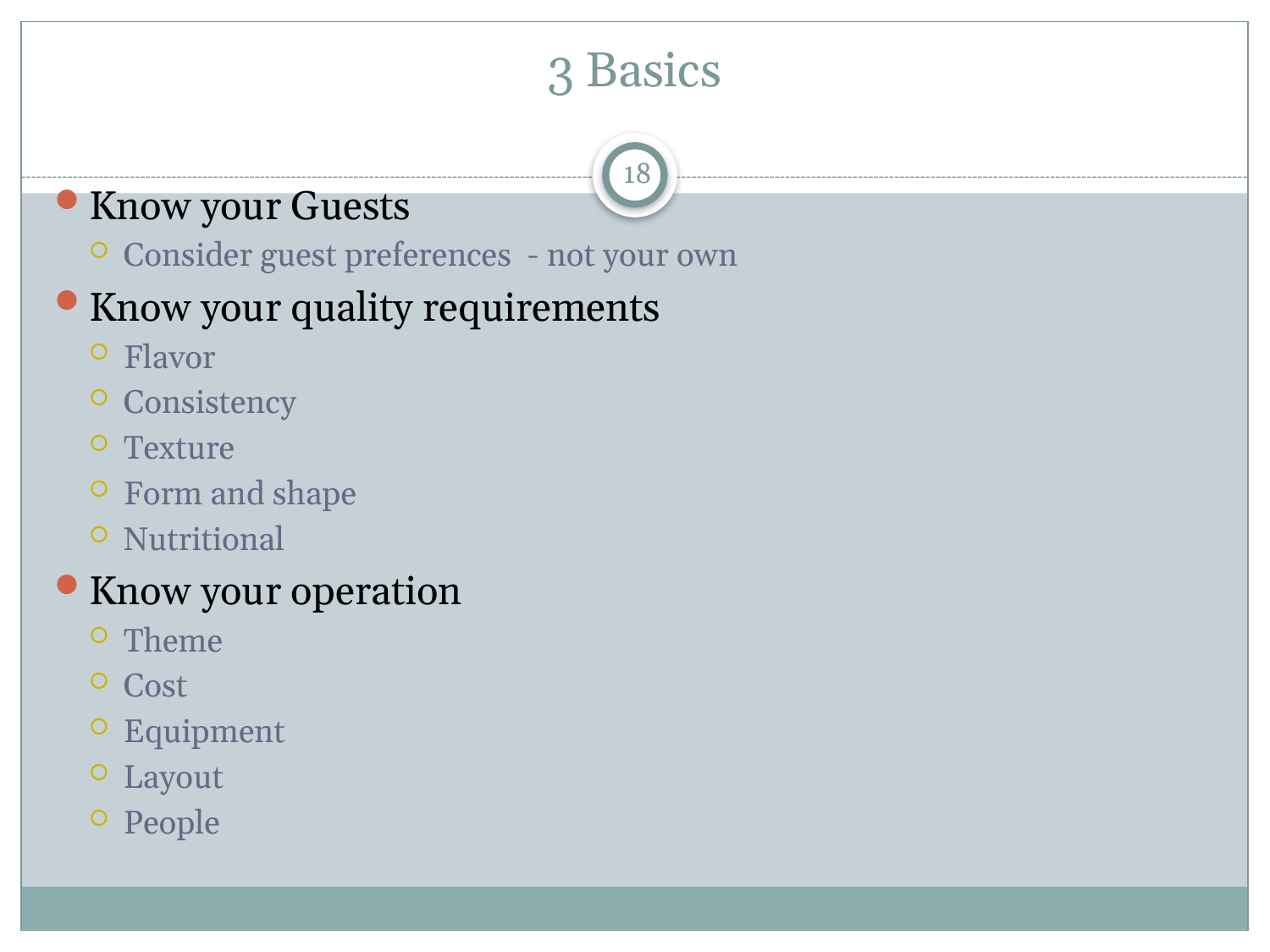

# 3 Basics
18
Know your Guests
Consider guest preferences  - not your own
Know your quality requirements
Flavor
Consistency
Texture
Form and shape
Nutritional
Know your operation
Theme
Cost
Equipment
Layout
People